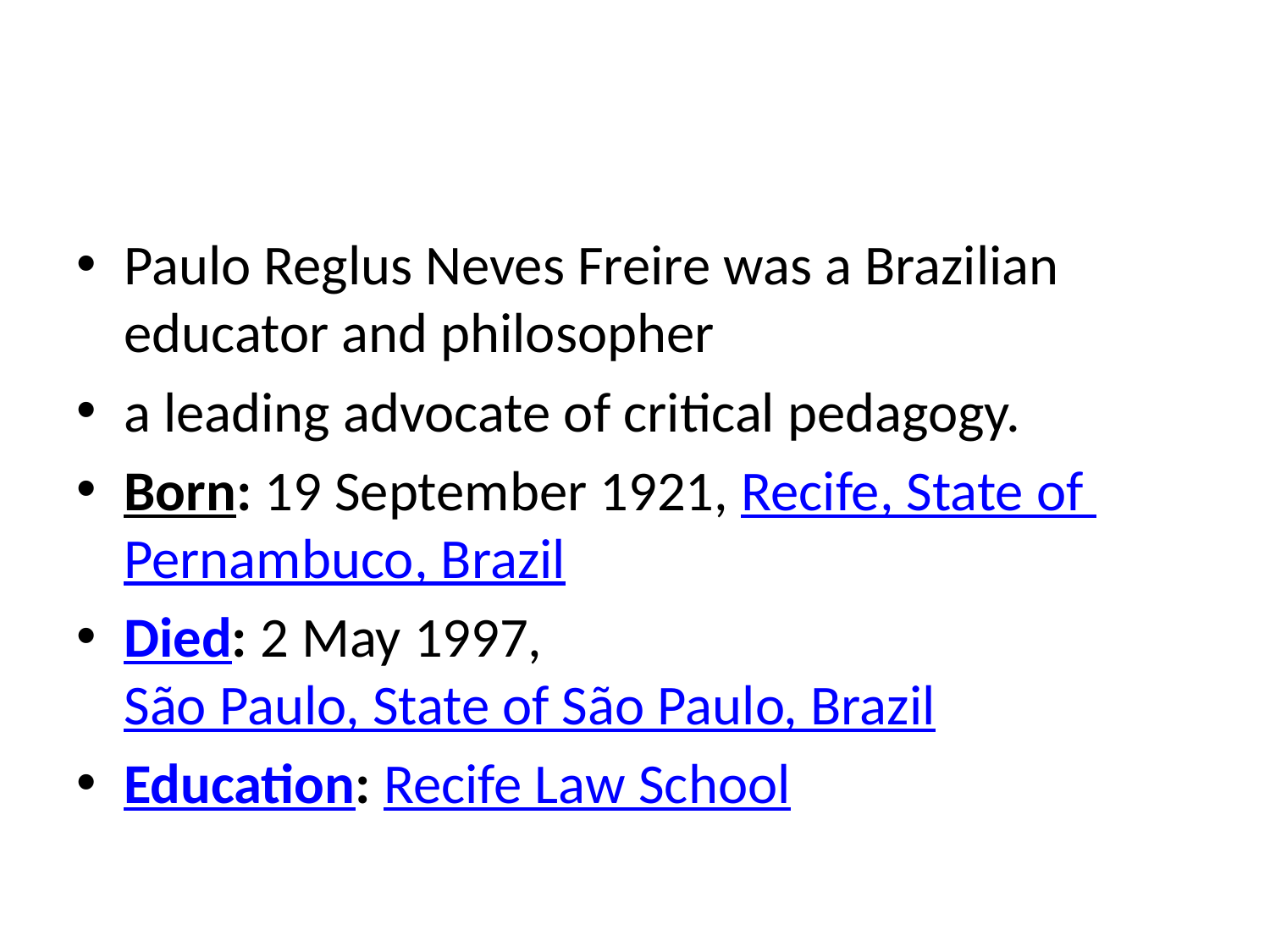

Paulo Reglus Neves Freire was a Brazilian educator and philosopher
a leading advocate of critical pedagogy.
Born: 19 September 1921, Recife, State of Pernambuco, Brazil
Died: 2 May 1997, São Paulo, State of São Paulo, Brazil
Education: Recife Law School